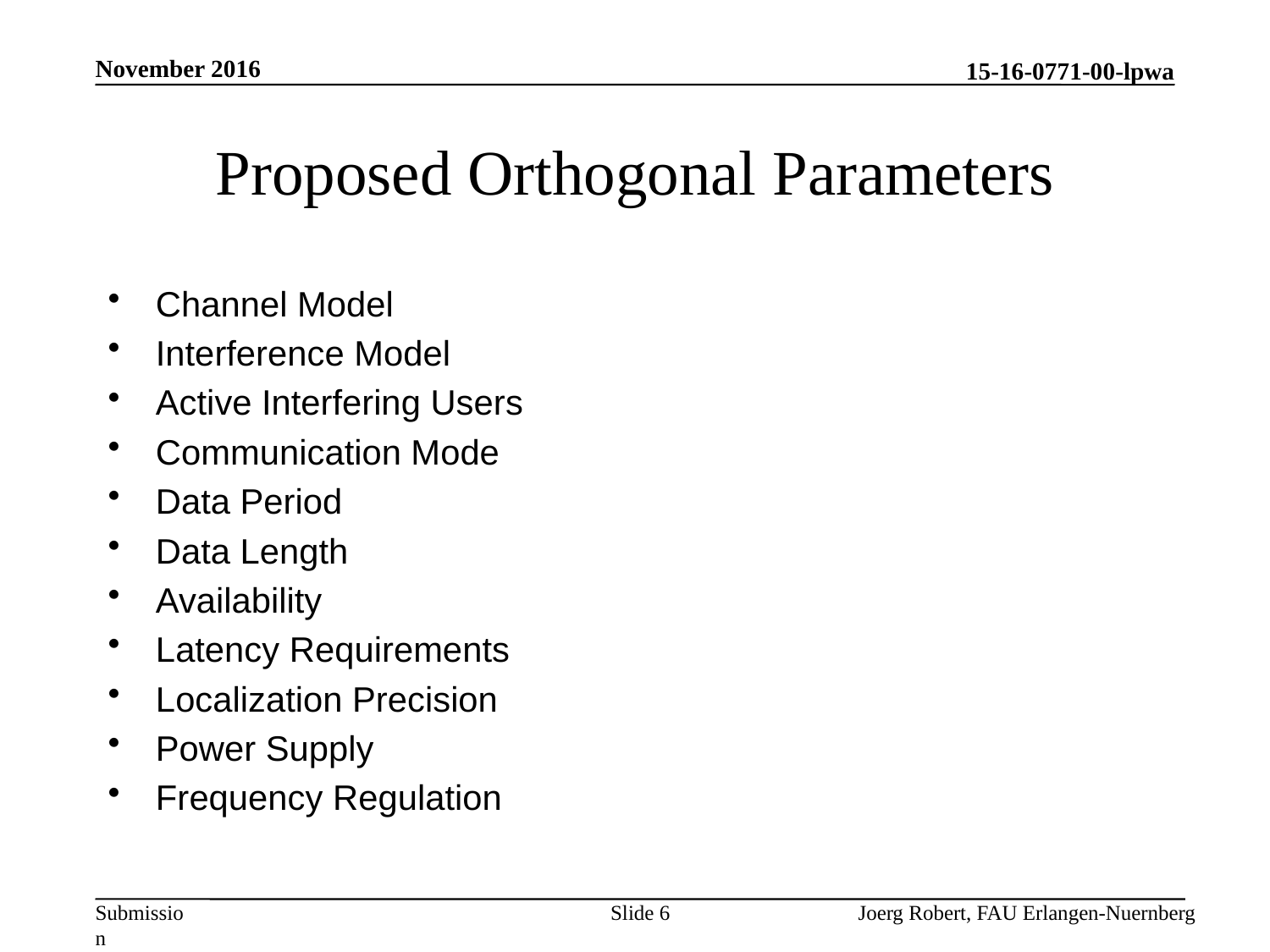

November 2016
# Proposed Orthogonal Parameters
Channel Model
Interference Model
Active Interfering Users
Communication Mode
Data Period
Data Length
Availability
Latency Requirements
Localization Precision
Power Supply
Frequency Regulation

Slide 6
Joerg Robert, FAU Erlangen-Nuernberg